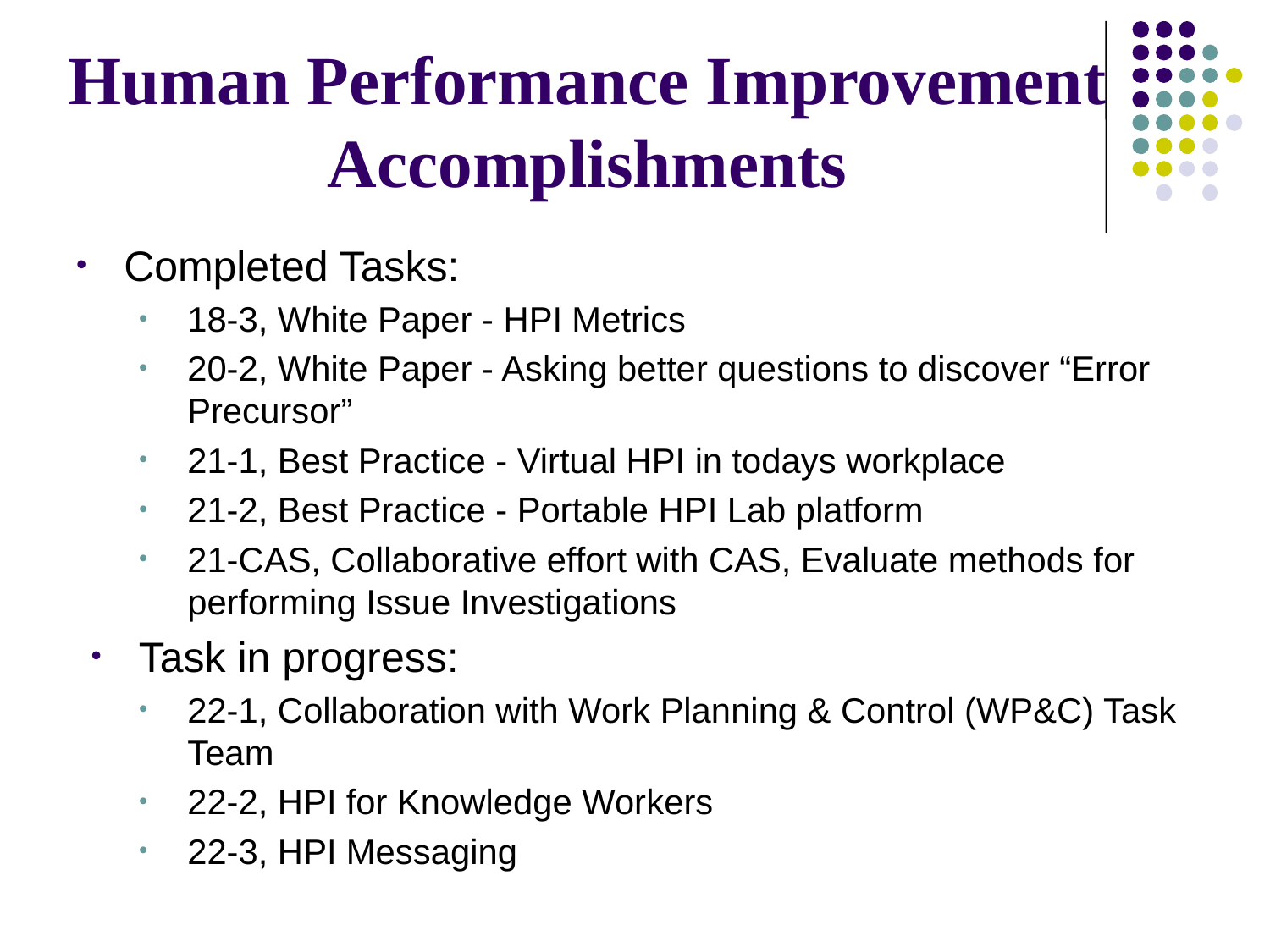

# Human Performance Improvement Accomplishments
Completed Tasks:
18-3, White Paper - HPI Metrics
20-2, White Paper - Asking better questions to discover “Error Precursor”
21-1, Best Practice - Virtual HPI in todays workplace
21-2, Best Practice - Portable HPI Lab platform
21-CAS, Collaborative effort with CAS, Evaluate methods for performing Issue Investigations
Task in progress:
22-1, Collaboration with Work Planning & Control (WP&C) Task Team
22-2, HPI for Knowledge Workers
22-3, HPI Messaging